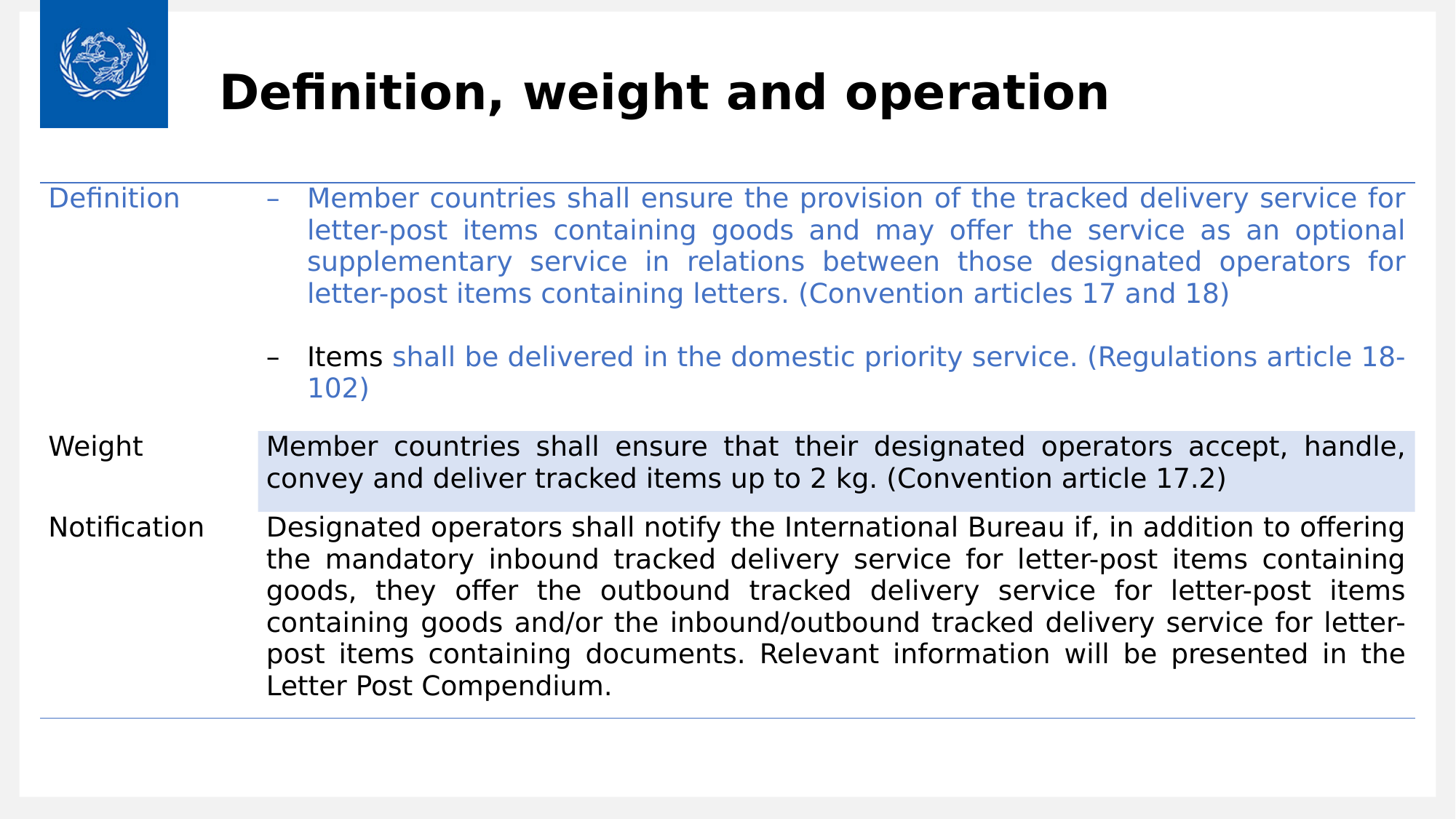

# Definition, weight and operation
| Definition | Member countries shall ensure the provision of the tracked delivery service for letter-post items containing goods and may offer the service as an optional supplementary service in relations between those designated operators for letter-post items containing letters. (Convention articles 17 and 18) Items shall be delivered in the domestic priority service. (Regulations article 18-102) |
| --- | --- |
| Weight | Member countries shall ensure that their designated operators accept, handle, convey and deliver tracked items up to 2 kg. (Convention article 17.2) |
| Notification | Designated operators shall notify the International Bureau if, in addition to offering the mandatory inbound tracked delivery service for letter-post items containing goods, they offer the outbound tracked delivery service for letter-post items containing goods and/or the inbound/outbound tracked delivery service for letter-post items containing documents. Relevant information will be presented in the Letter Post Compendium. |